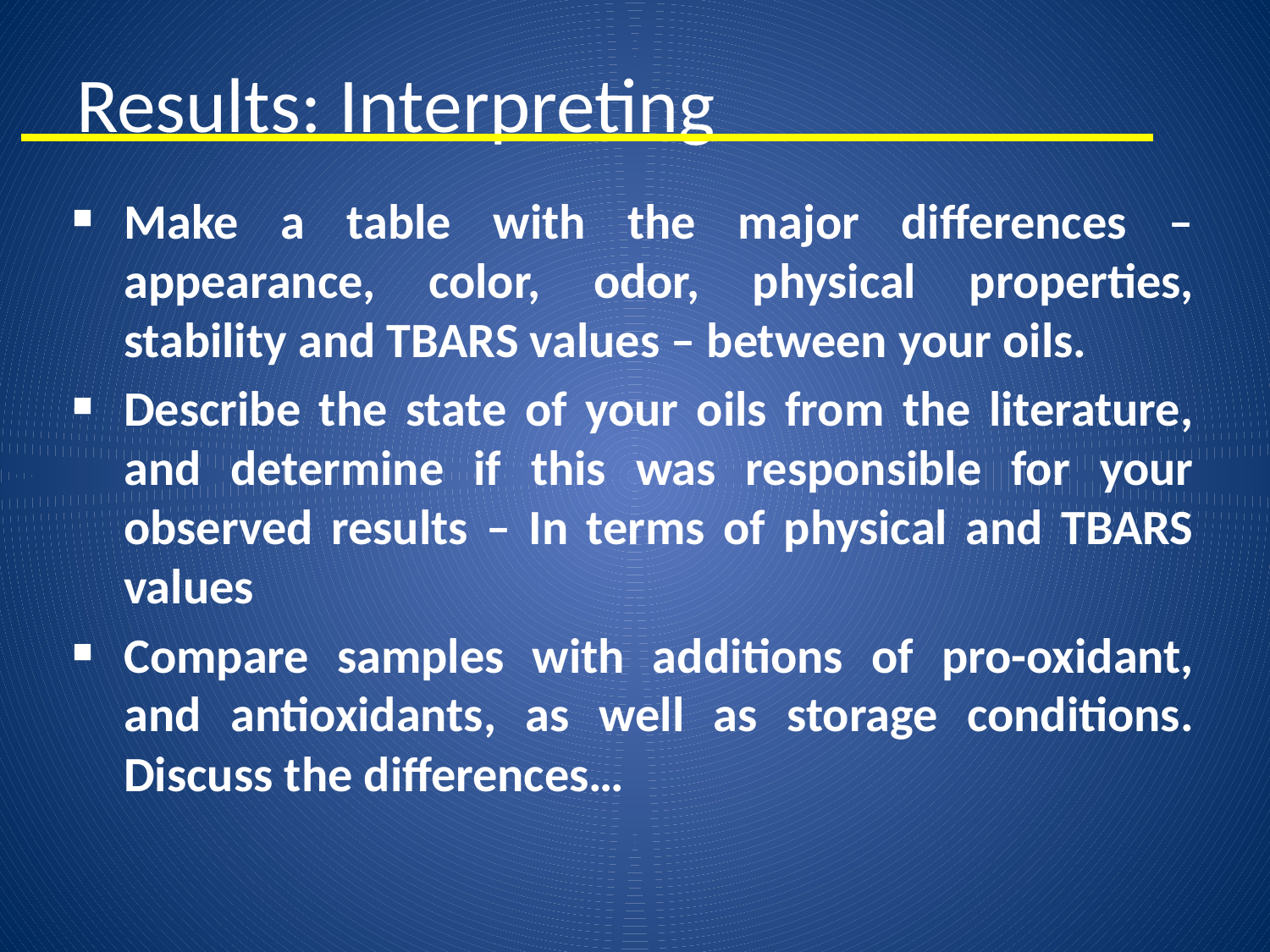

# Results: Interpreting
Make a table with the major differences – appearance, color, odor, physical properties, stability and TBARS values – between your oils.
Describe the state of your oils from the literature, and determine if this was responsible for your observed results – In terms of physical and TBARS values
Compare samples with additions of pro-oxidant, and antioxidants, as well as storage conditions. Discuss the differences…